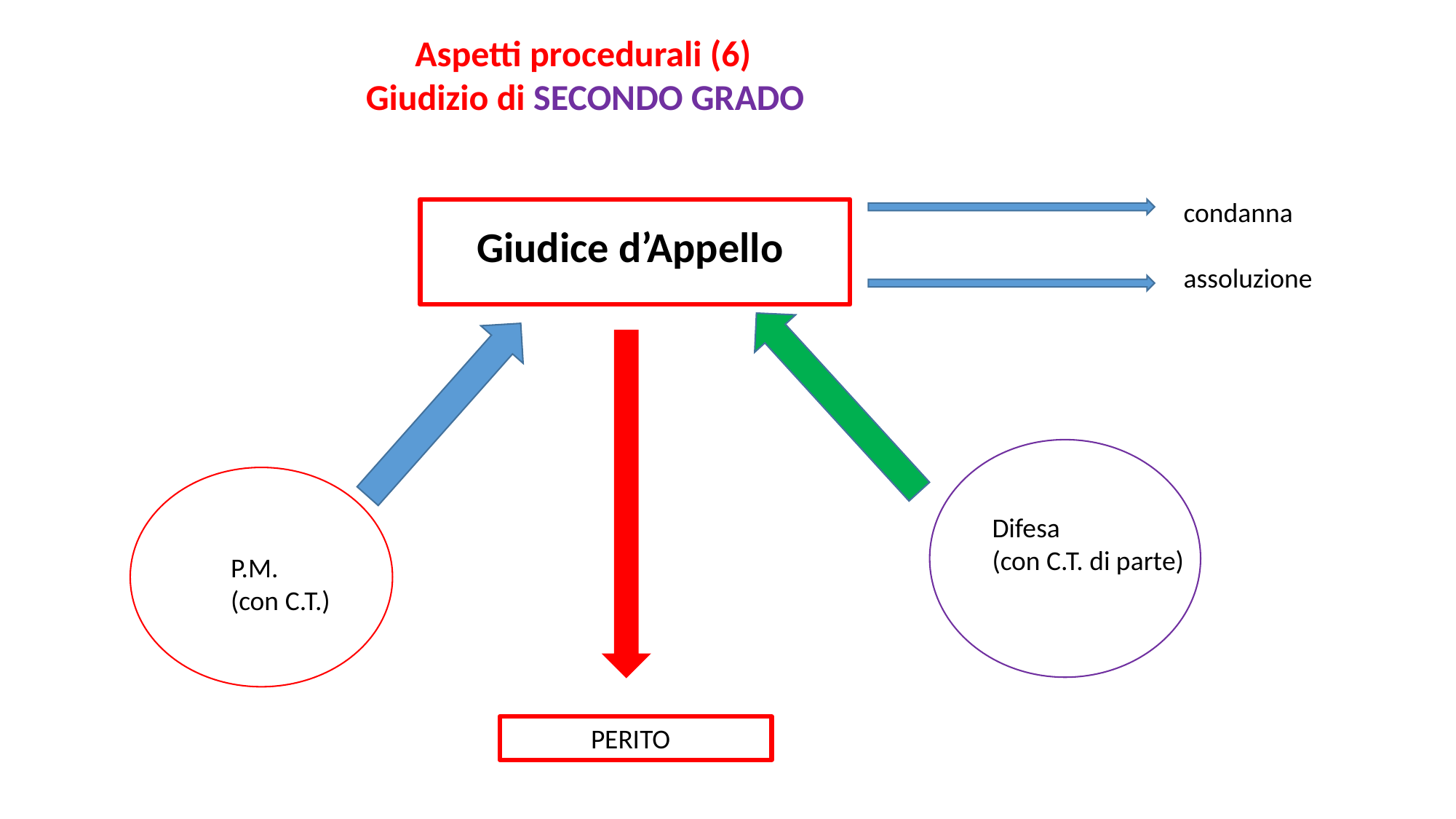

Aspetti procedurali (6)
Giudizio di SECONDO GRADO
condanna

assoluzione

Giudice d’Appello

Difesa
P.M.
Difesa
(con C.T. di parte)
P.M.
(con C.T.)
             PERITO